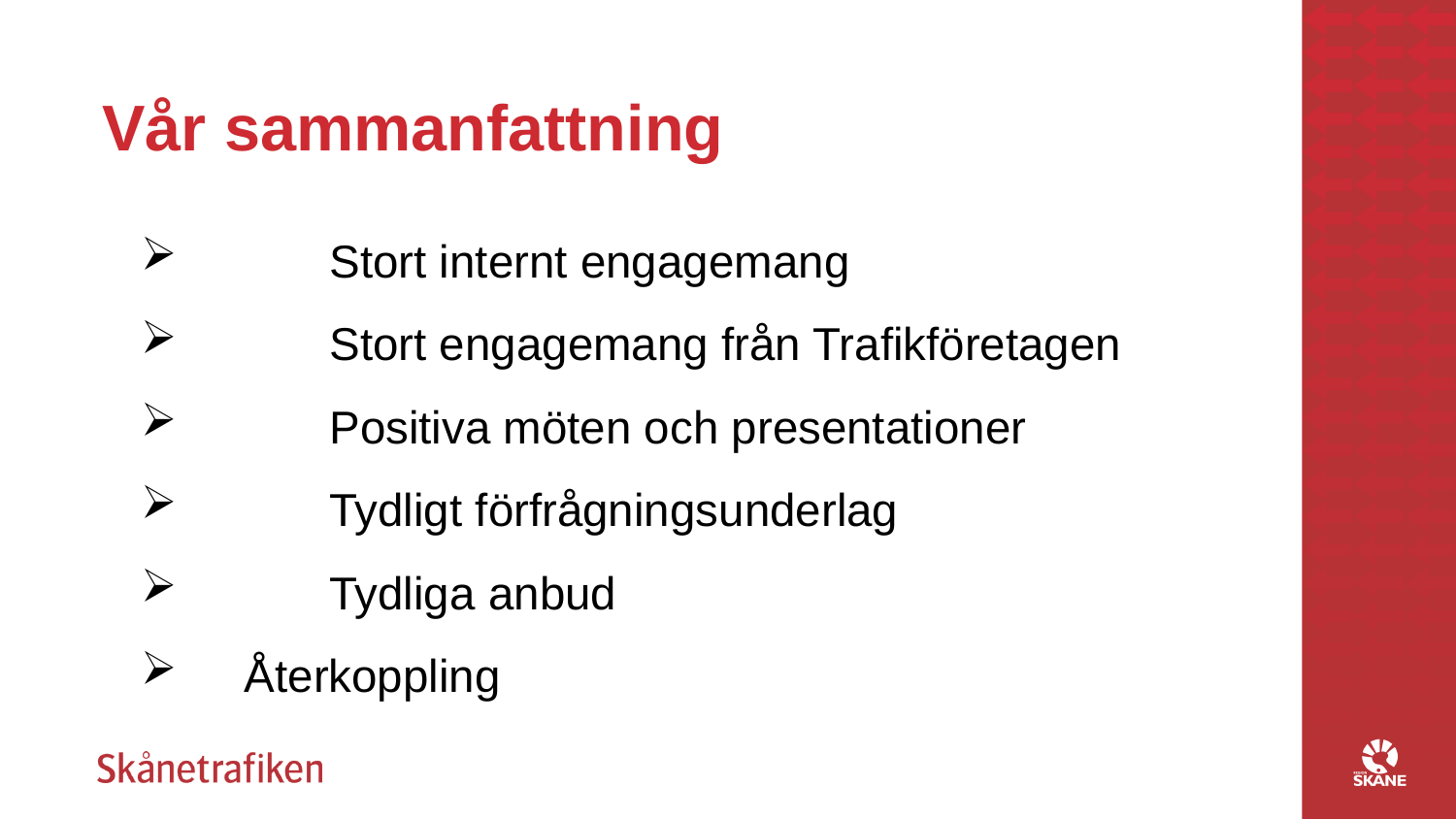

# Vår sammanfattning
	Stort internt engagemang
	Stort engagemang från Trafikföretagen
	Positiva möten och presentationer
	Tydligt förfrågningsunderlag
	Tydliga anbud
    Återkoppling